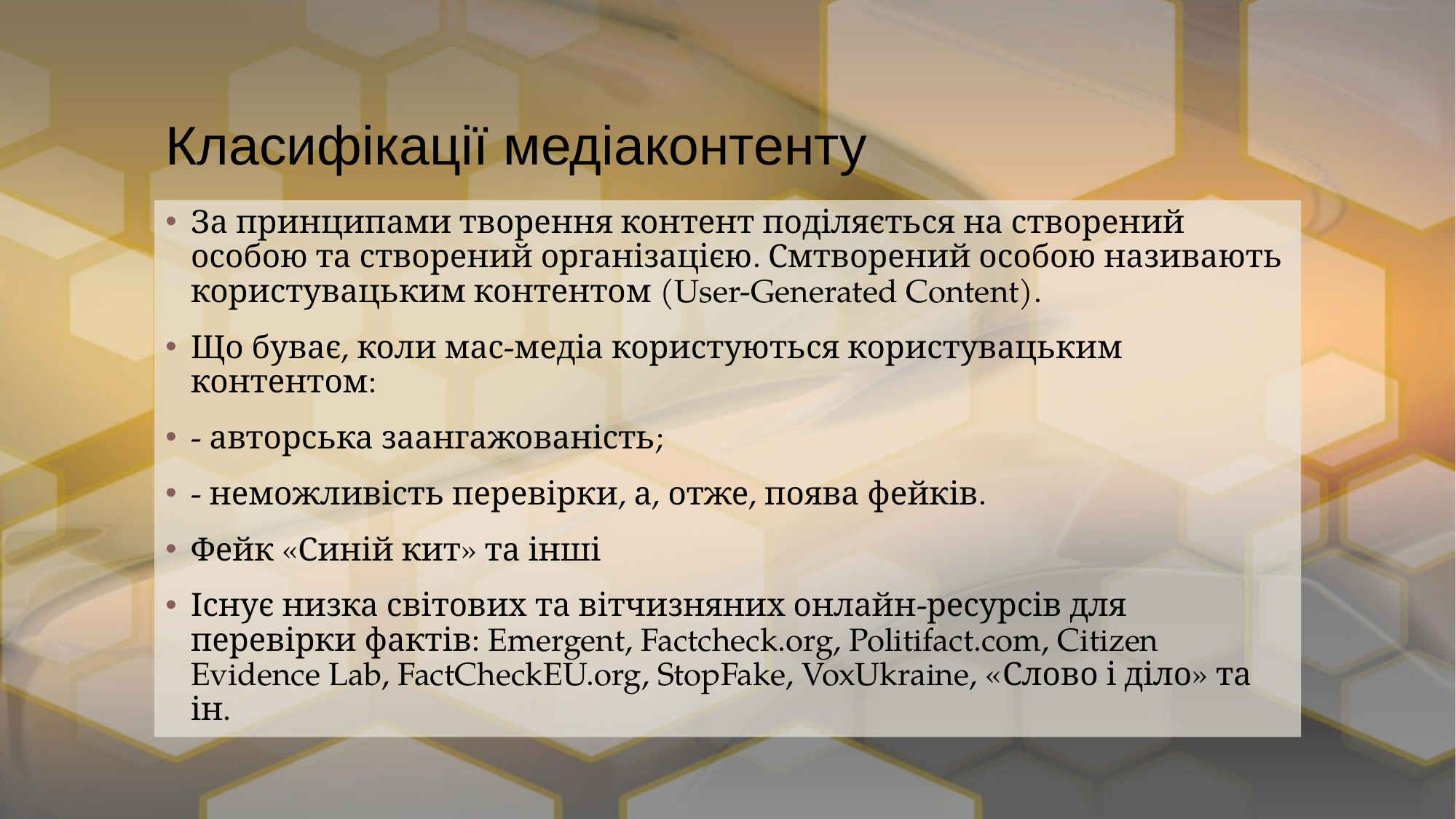

# Класифікації медіаконтенту
За принципами творення контент поділяється на створений особою та створений організацією. Смтворений особою називають користувацьким контентом (User-Generated Content).
Що буває, коли мас-медіа користуються користувацьким контентом:
- авторська заангажованість;
- неможливість перевірки, а, отже, поява фейків.
Фейк «Синій кит» та інші
Існує низка світових та вітчизняних онлайн-ресурсів для перевірки фактів: Emergent, Factcheck.org, Politifact.com, Citizen Evidence Lab, FactCheckEU.org, StopFake, VoxUkraine, «Слово і діло» та ін.